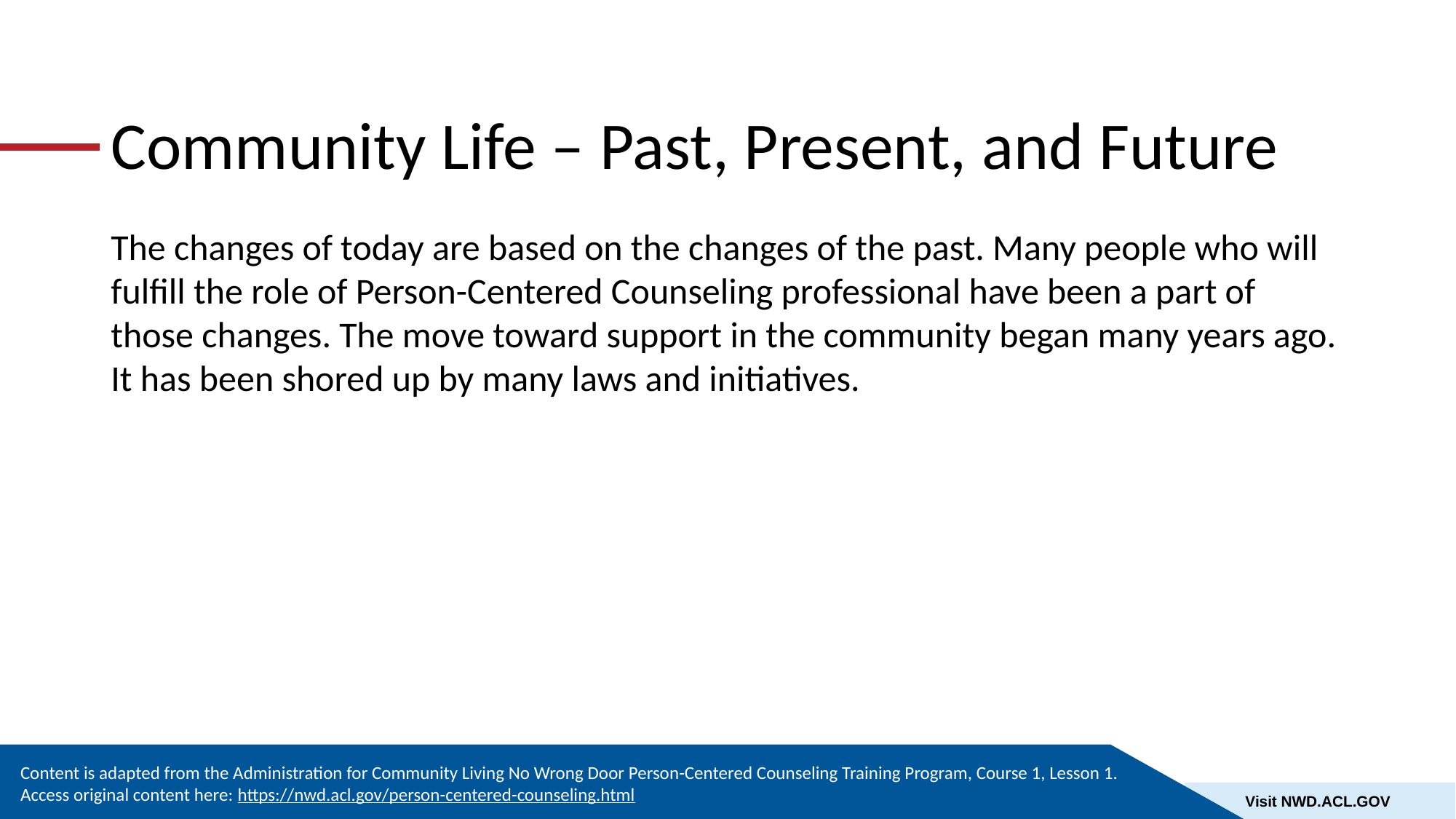

# Community Life – Past, Present, and Future
The changes of today are based on the changes of the past. Many people who will fulfill the role of Person-Centered Counseling professional have been a part of those changes. The move toward support in the community began many years ago. It has been shored up by many laws and initiatives.